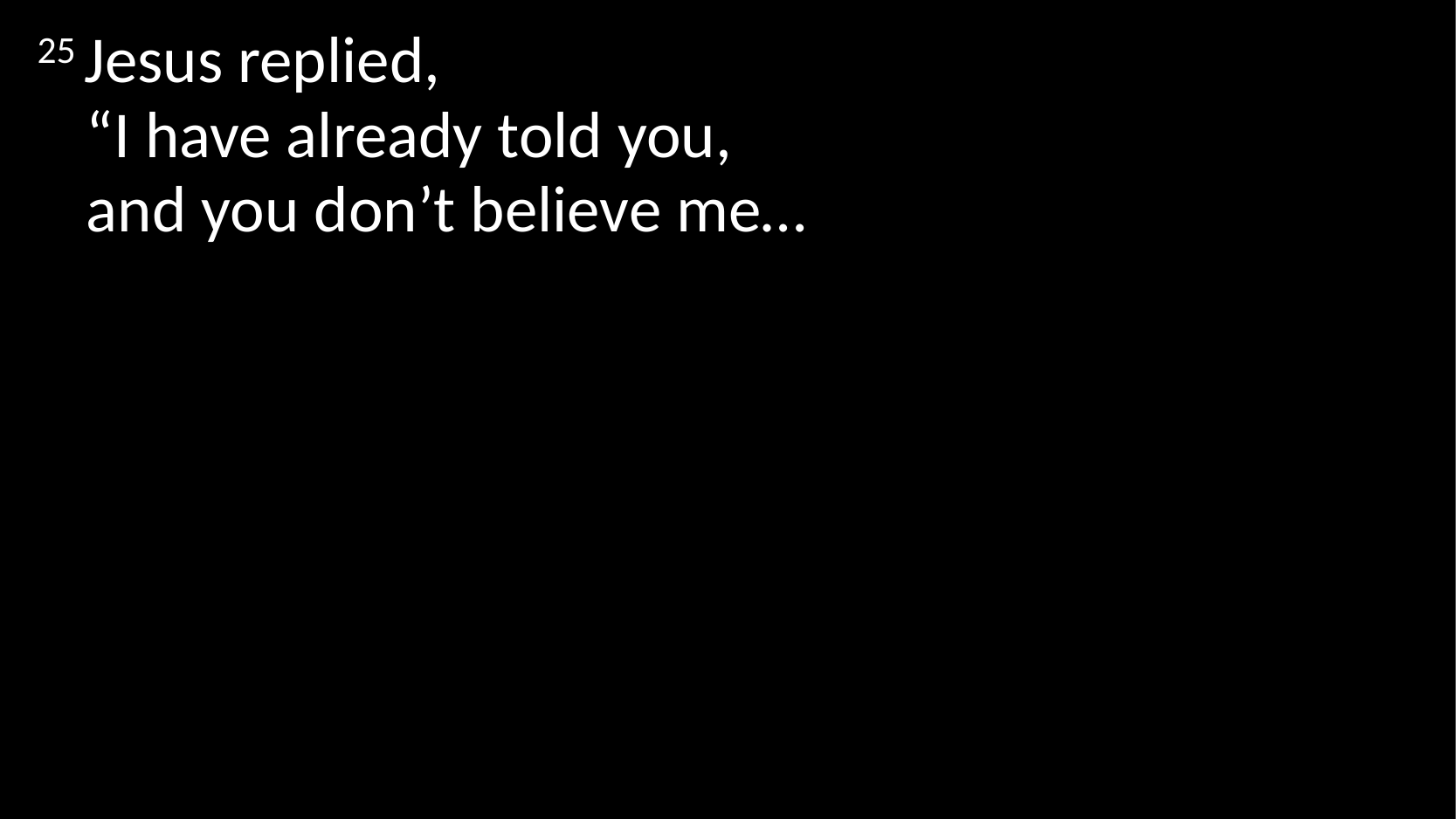

25 Jesus replied,
“I have already told you,
and you don’t believe me…
# John 10